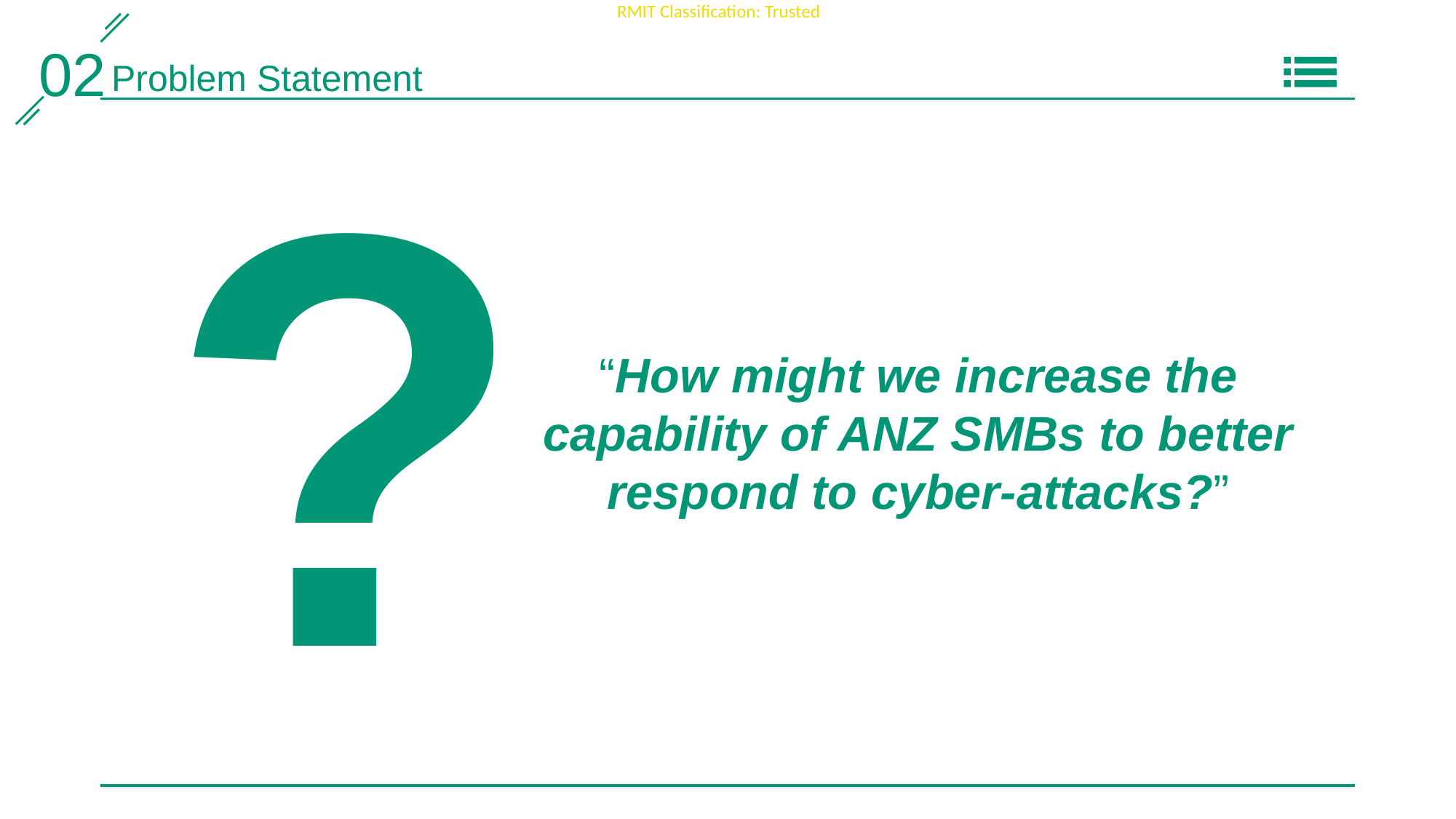

02
Problem Statement
?
“How might we increase the capability of ANZ SMBs to better respond to cyber-attacks?”